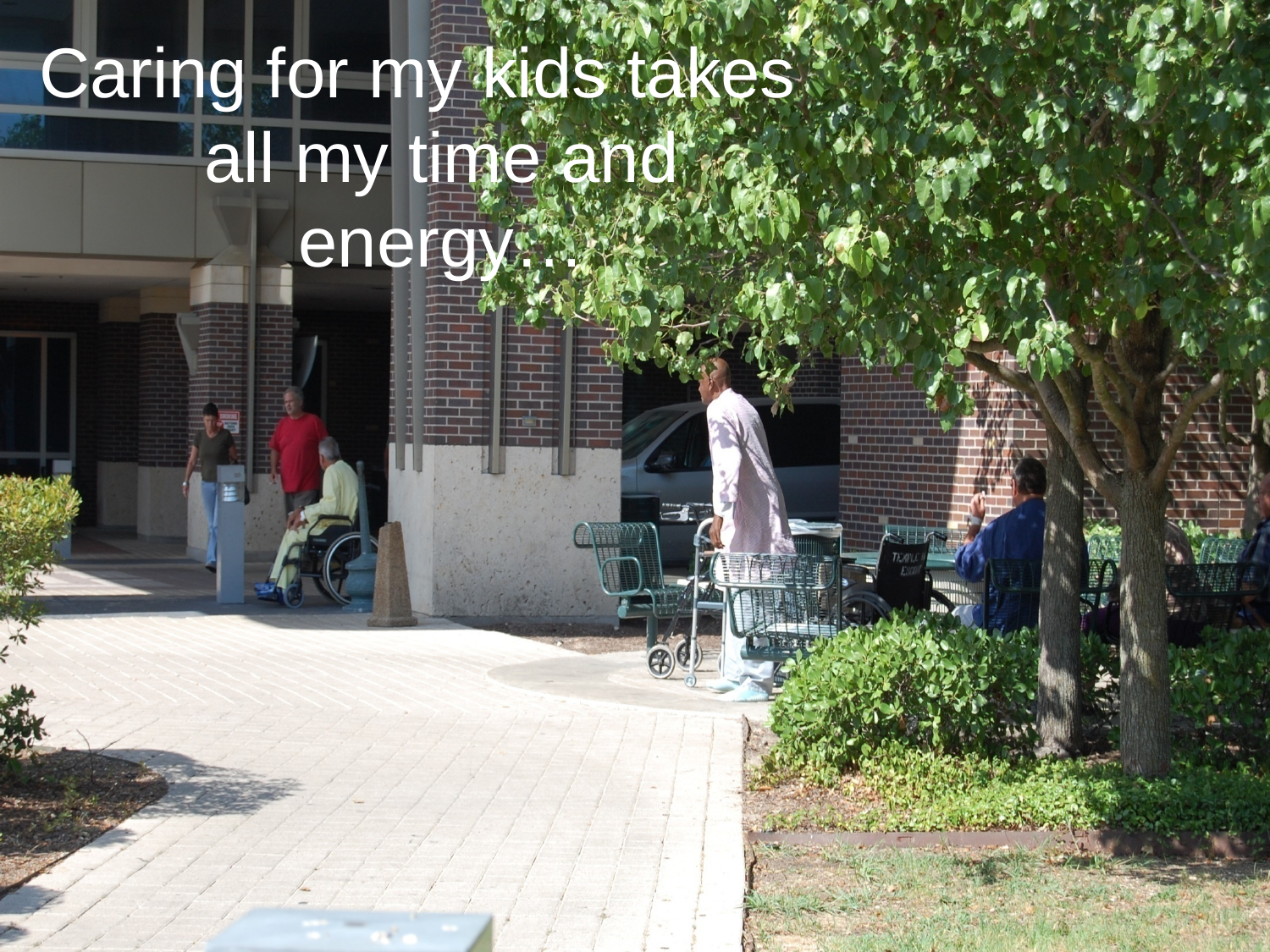

Caring for my kids takes all my time and energy…